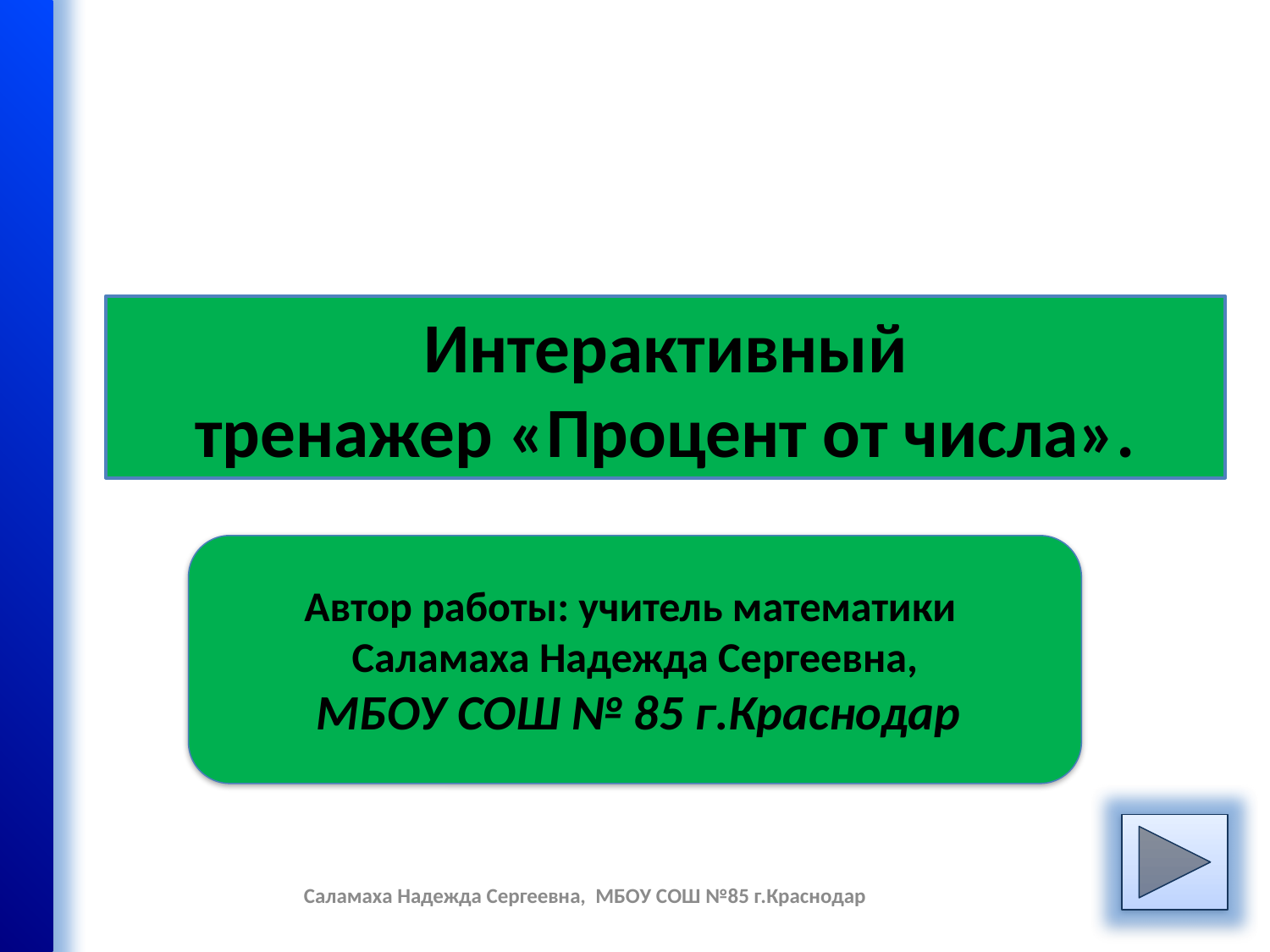

Интерактивный
тренажер «Процент от числа».

Автор работы: учитель математики
Саламаха Надежда Сергеевна,
 МБОУ СОШ № 85 г.Краснодар

Саламаха Надежда Сергеевна,  МБОУ СОШ №85 г.Краснодар